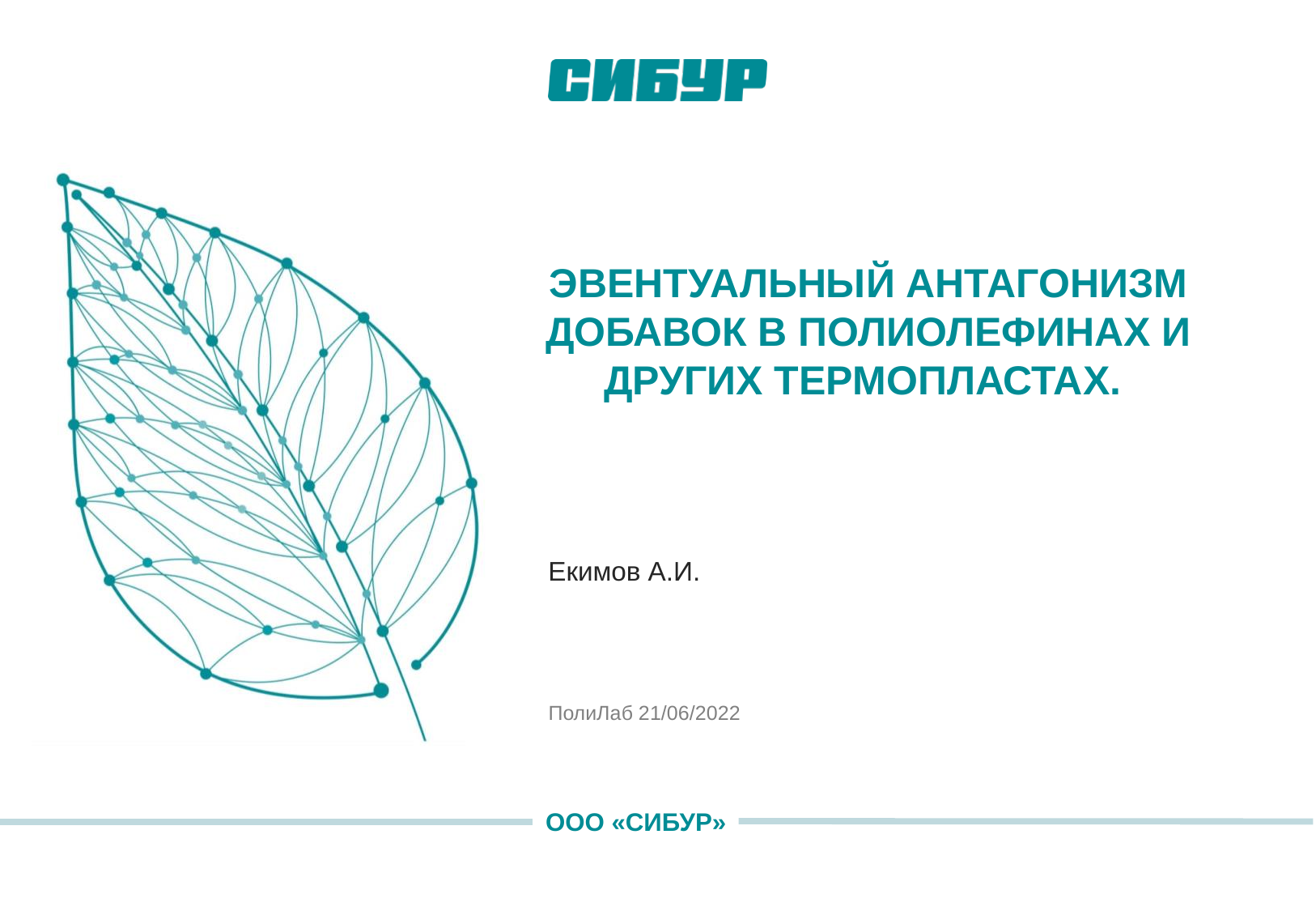

# ЭВЕНТУАЛЬНЫЙ АНТАГОНИЗМ ДОБАВОК В ПОЛИОЛЕФИНАХ И ДРУГИХ ТЕРМОПЛАСТАХ.
Екимов А.И.
ПолиЛаб 21/06/2022